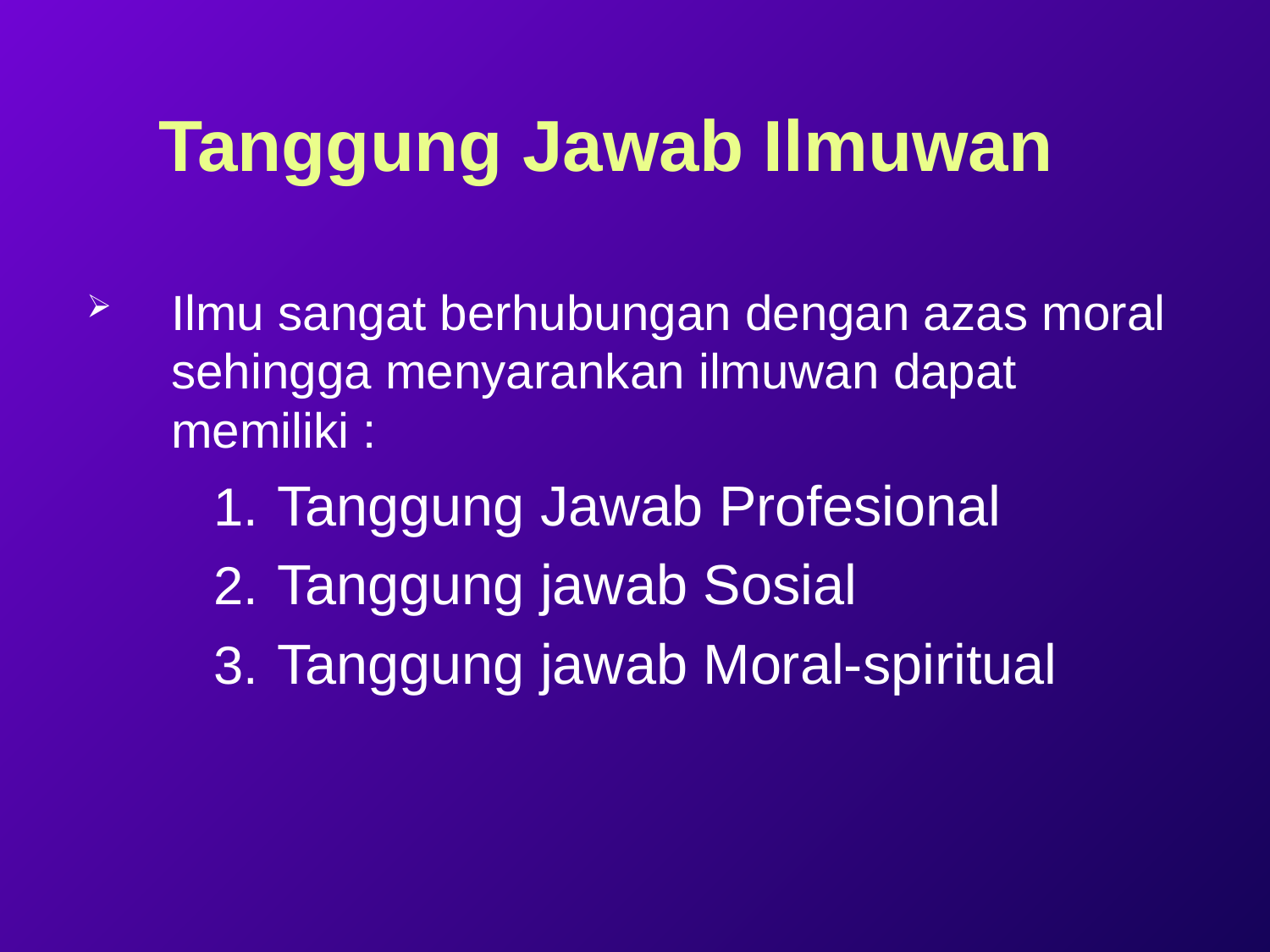

# Tanggung Jawab Ilmuwan
Ilmu sangat berhubungan dengan azas moral sehingga menyarankan ilmuwan dapat memiliki :
Tanggung Jawab Profesional
Tanggung jawab Sosial
Tanggung jawab Moral-spiritual